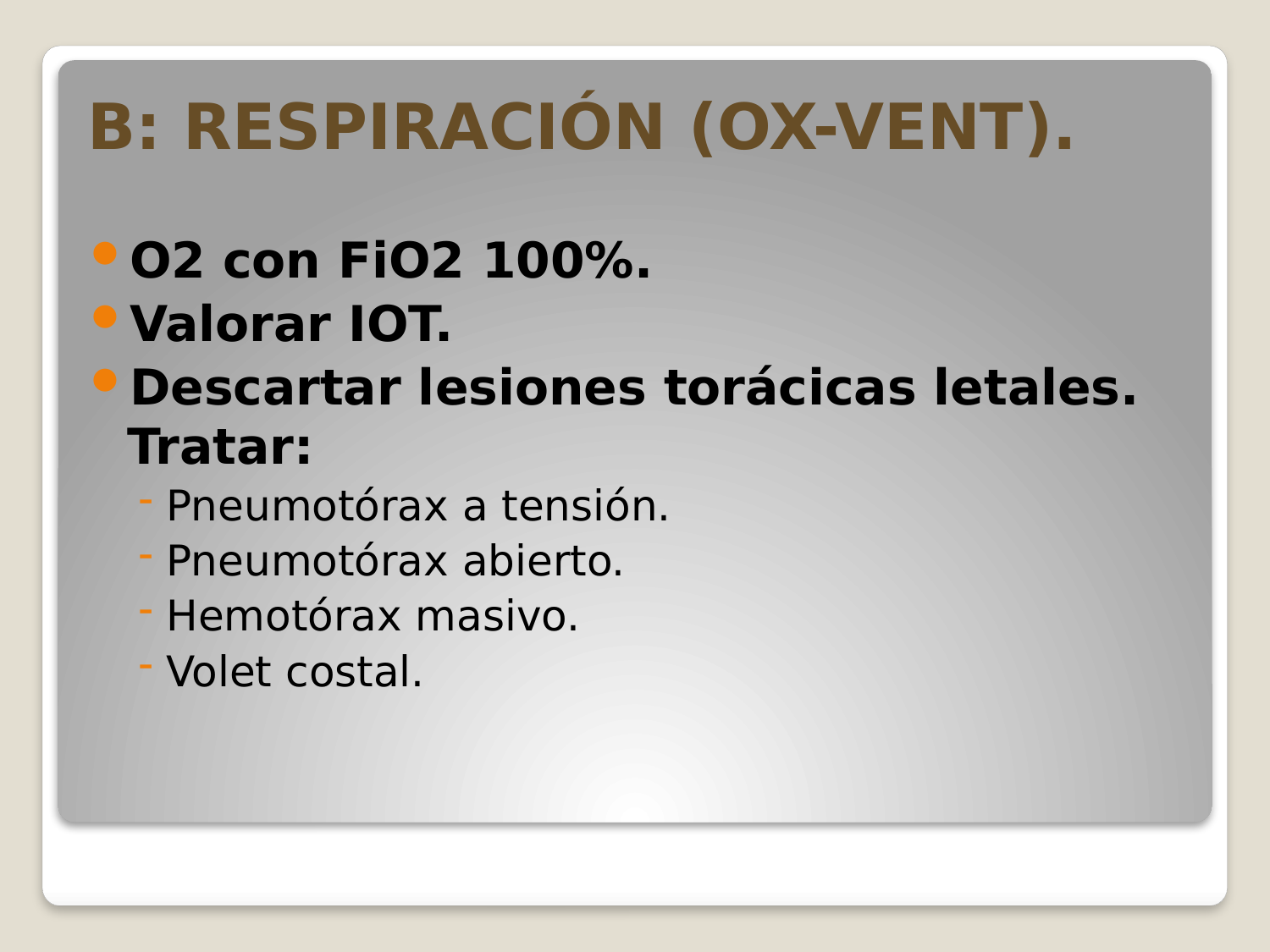

# B: RESPIRACIÓN (OX-VENT).
O2 con FiO2 100%.
Valorar IOT.
Descartar lesiones torácicas letales. Tratar:
Pneumotórax a tensión.
Pneumotórax abierto.
Hemotórax masivo.
Volet costal.